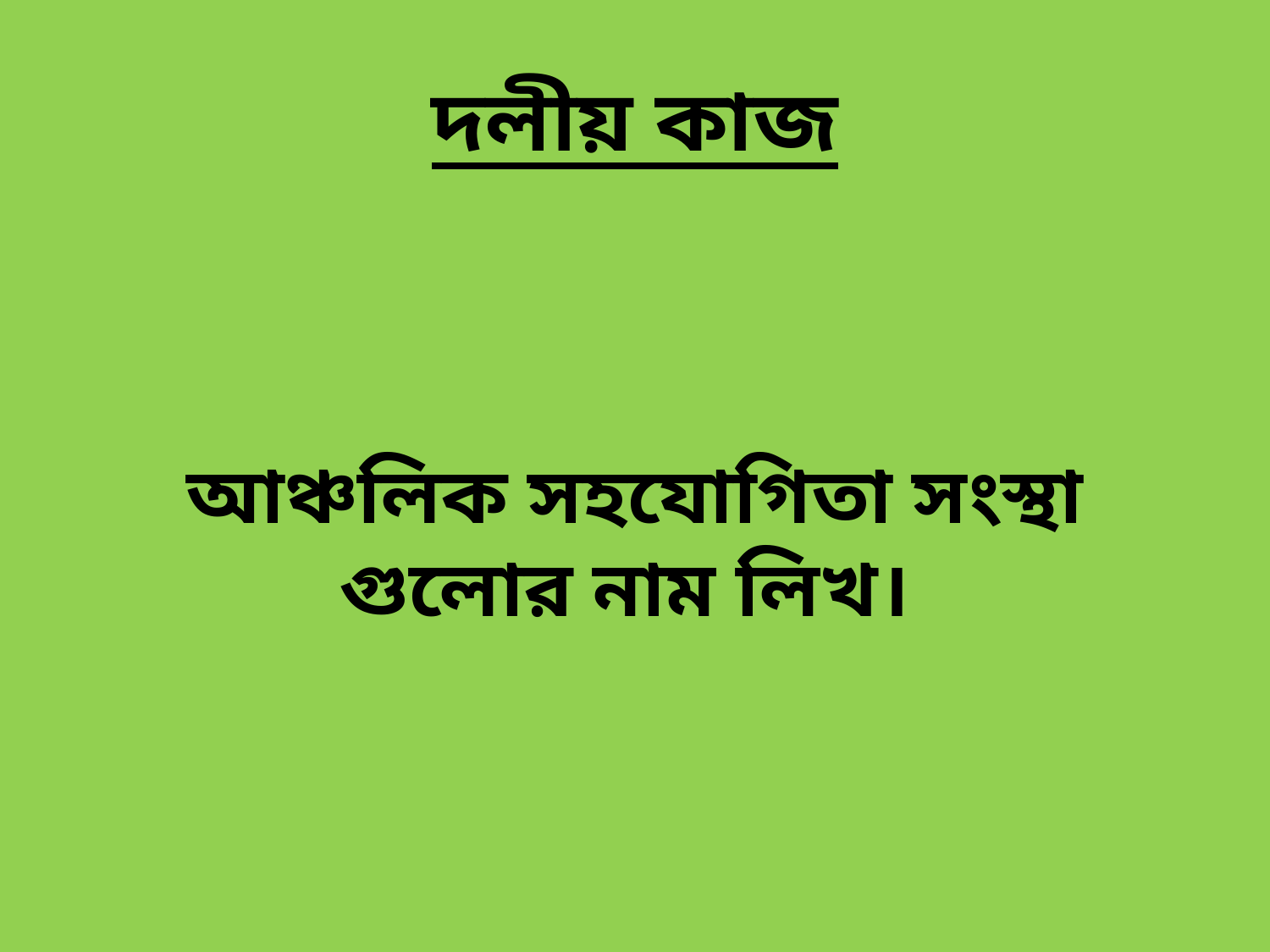

# দলীয় কাজ

আঞ্চলিক সহযোগিতা সংস্থা গুলোর নাম লিখ।